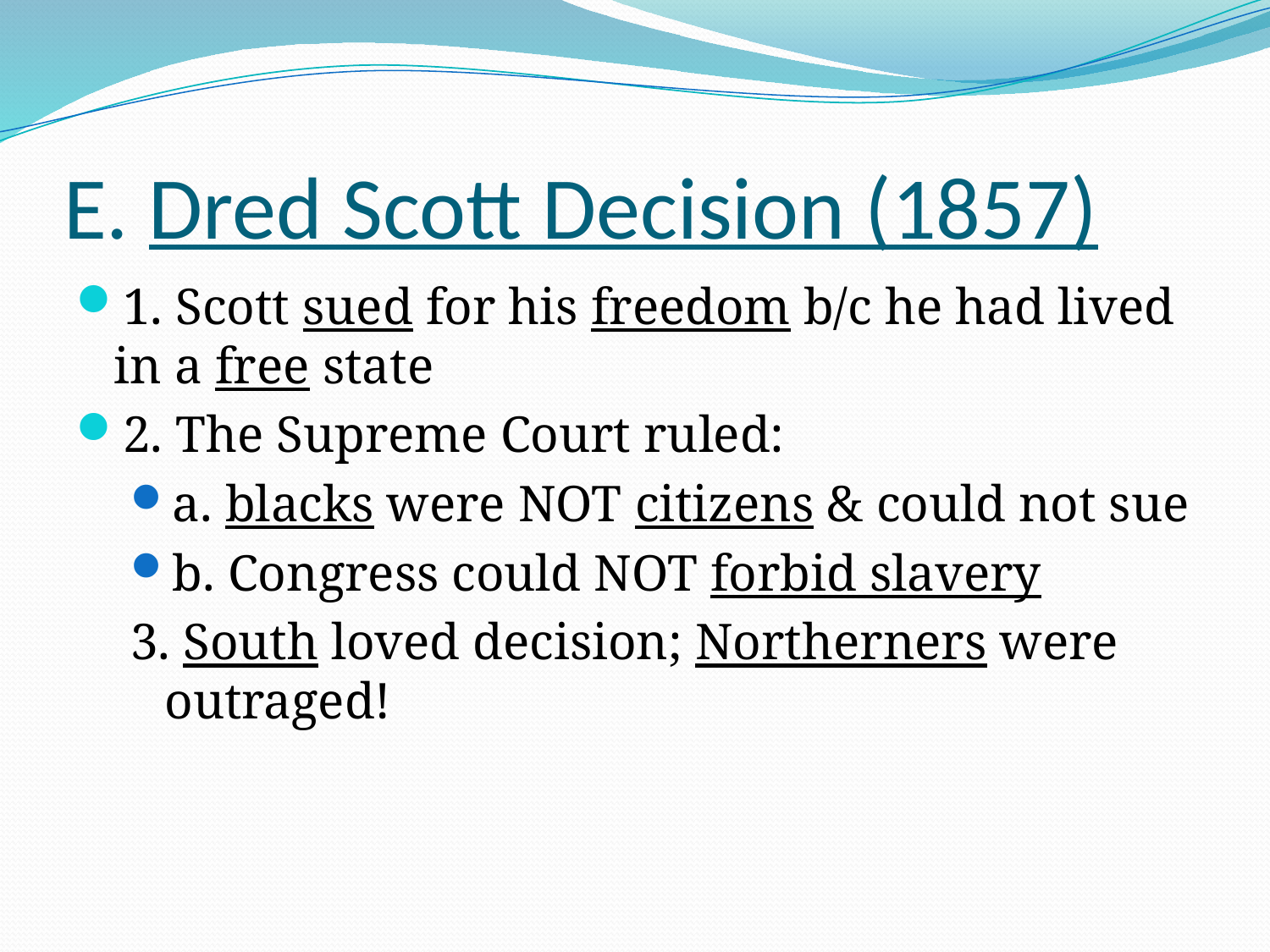

# E. Dred Scott Decision (1857)
1. Scott sued for his freedom b/c he had lived in a free state
2. The Supreme Court ruled:
a. blacks were NOT citizens & could not sue
b. Congress could NOT forbid slavery
3. South loved decision; Northerners were outraged!